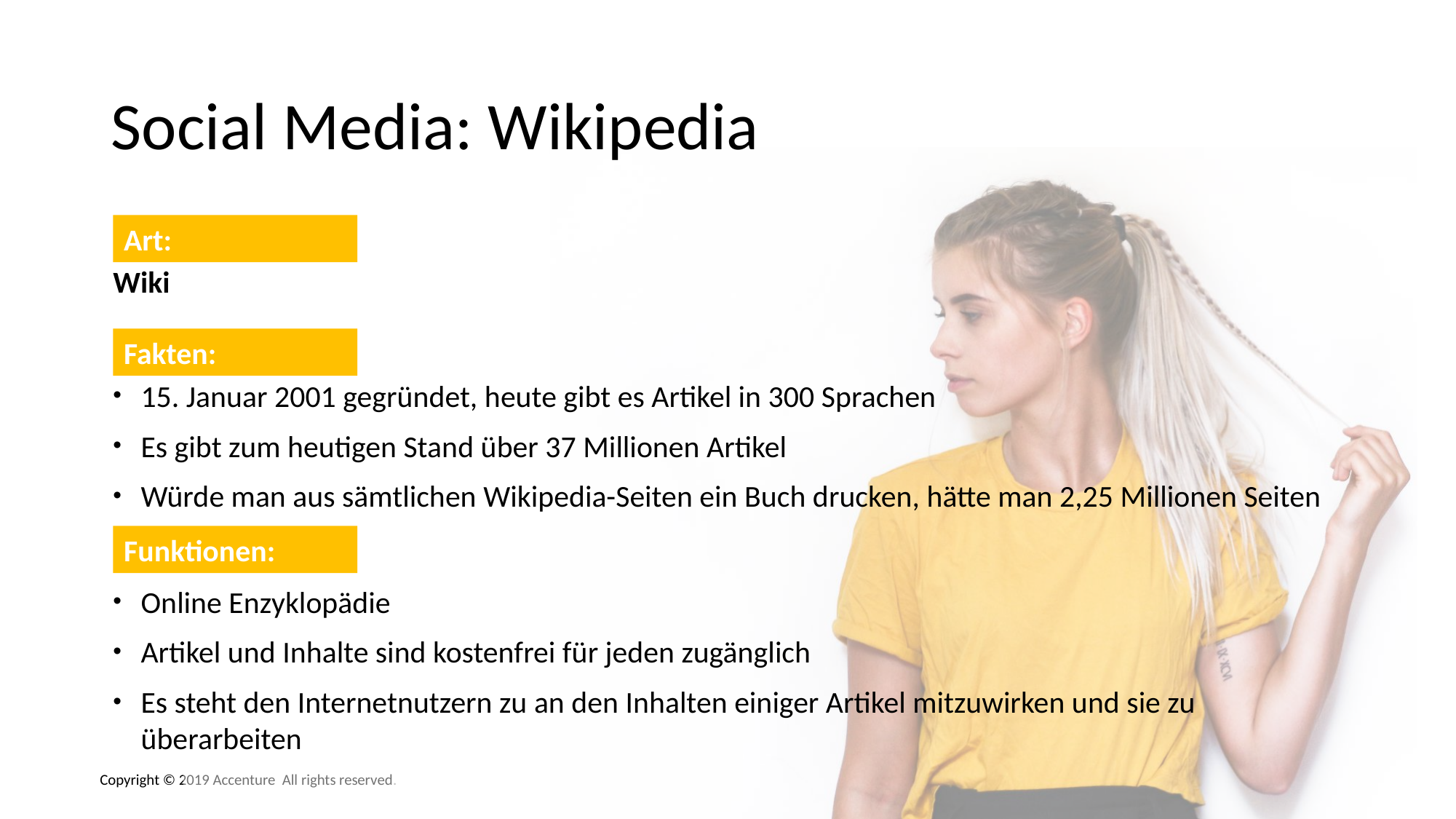

# Social Media: Wikipedia
Art:
Wiki

Fakten:
15. Januar 2001 gegründet, heute gibt es Artikel in 300 Sprachen
Es gibt zum heutigen Stand über 37 Millionen Artikel
Würde man aus sämtlichen Wikipedia-Seiten ein Buch drucken, hätte man 2,25 Millionen Seiten

Funktionen:
Online Enzyklopädie
Artikel und Inhalte sind kostenfrei für jeden zugänglich
Es steht den Internetnutzern zu an den Inhalten einiger Artikel mitzuwirken und sie zu überarbeiten